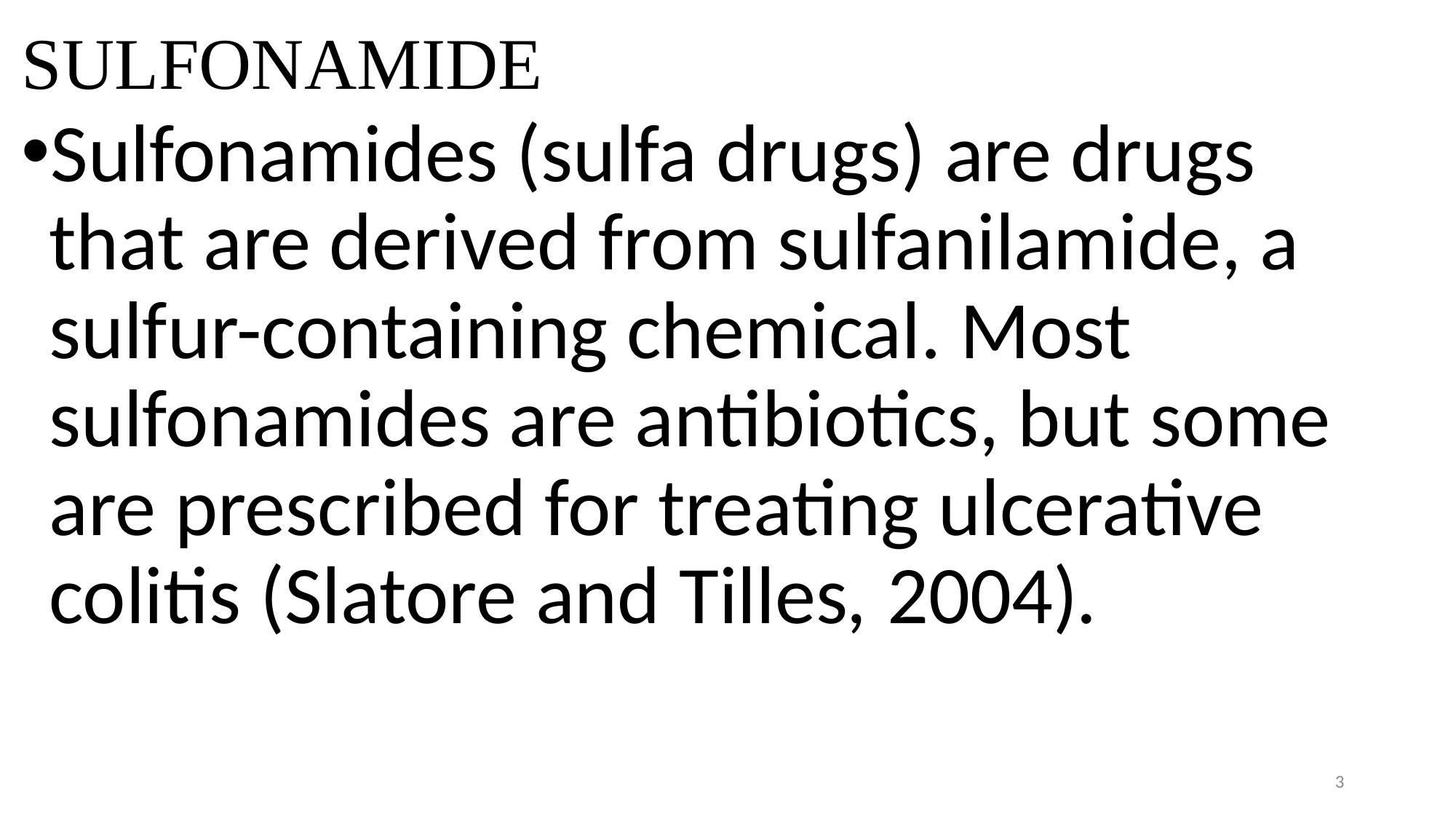

# SULFONAMIDE
Sulfonamides (sulfa drugs) are drugs that are derived from sulfanilamide, a sulfur-containing chemical. Most sulfonamides are antibiotics, but some are prescribed for treating ulcerative colitis (Slatore and Tilles, 2004).
3